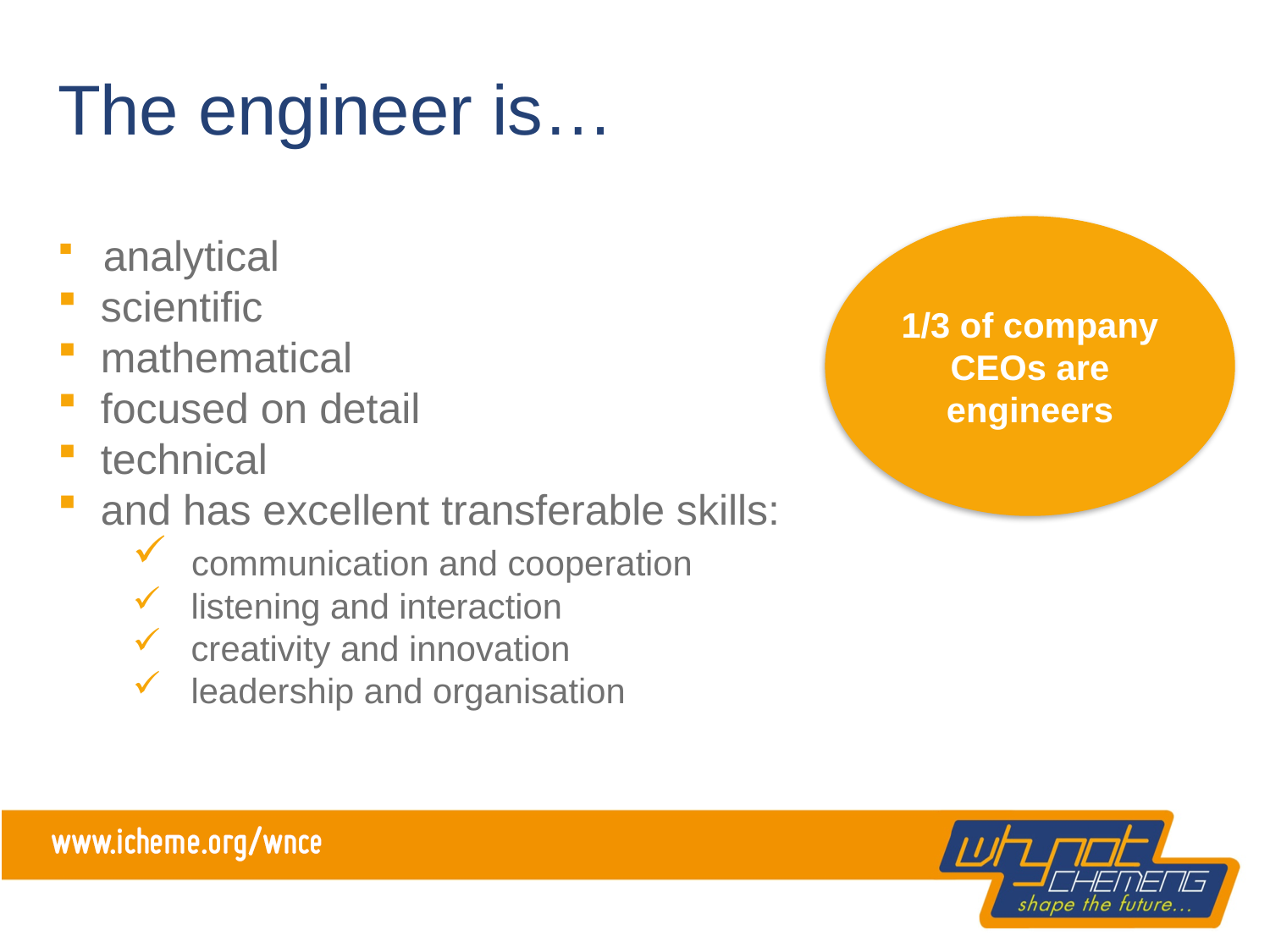

# The engineer is…
1/3 of company CEOs are engineers
   analytical
  scientific
  mathematical
  focused on detail
  technical
  and has excellent transferable skills:
  communication and cooperation
   listening and interaction
   creativity and innovation
   leadership and organisation